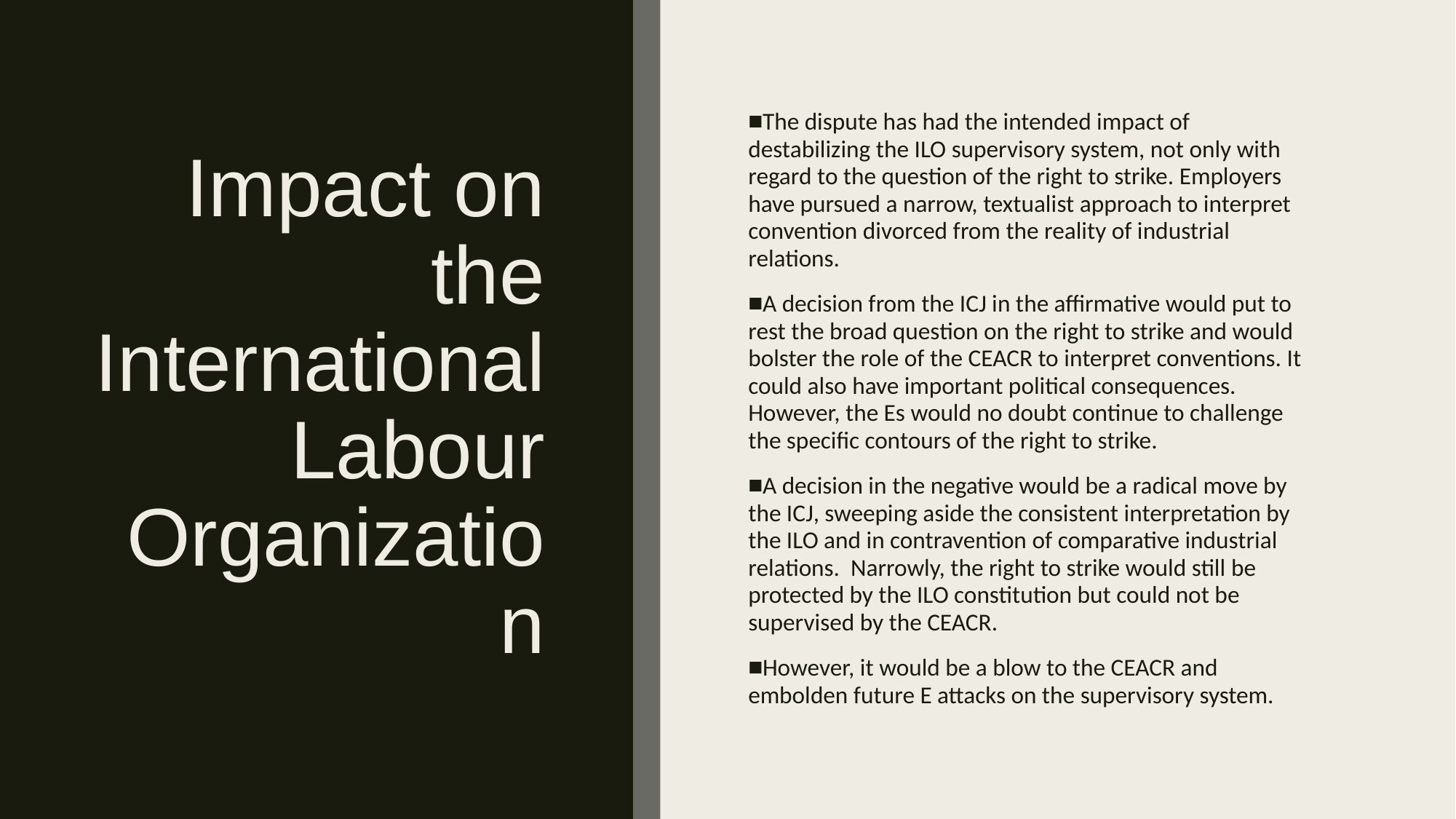

# Impact on the International Labour Organization
The dispute has had the intended impact of destabilizing the ILO supervisory system, not only with regard to the question of the right to strike. Employers have pursued a narrow, textualist approach to interpret convention divorced from the reality of industrial relations.
A decision from the ICJ in the affirmative would put to rest the broad question on the right to strike and would bolster the role of the CEACR to interpret conventions. It could also have important political consequences.  However, the Es would no doubt continue to challenge the specific contours of the right to strike.
A decision in the negative would be a radical move by the ICJ, sweeping aside the consistent interpretation by the ILO and in contravention of comparative industrial relations.  Narrowly, the right to strike would still be protected by the ILO constitution but could not be supervised by the CEACR.
However, it would be a blow to the CEACR and embolden future E attacks on the supervisory system.